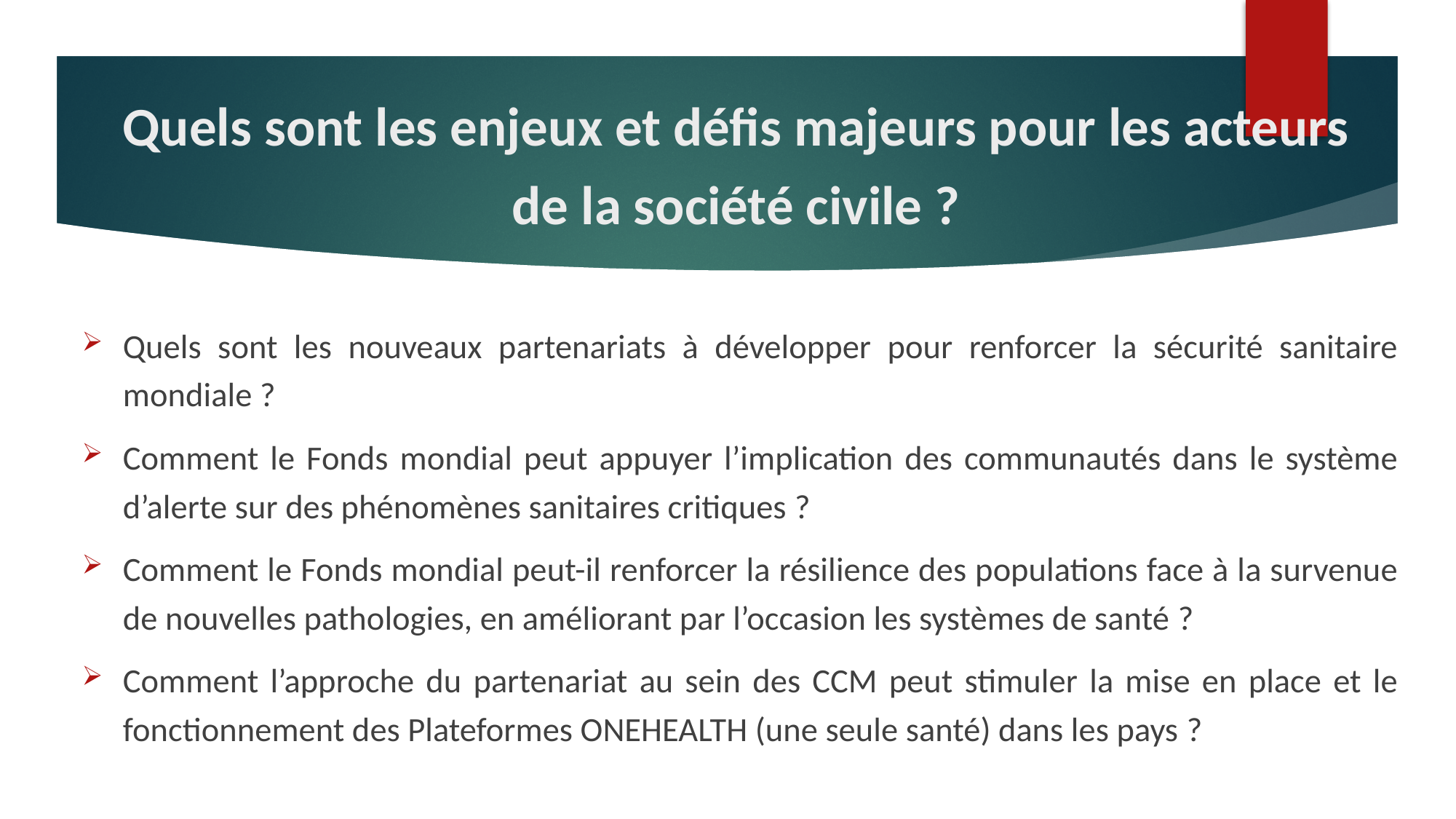

# Quels sont les enjeux et défis majeurs pour les acteurs de la société civile ?
Quels sont les nouveaux partenariats à développer pour renforcer la sécurité sanitaire mondiale ?
Comment le Fonds mondial peut appuyer l’implication des communautés dans le système d’alerte sur des phénomènes sanitaires critiques ?
Comment le Fonds mondial peut-il renforcer la résilience des populations face à la survenue de nouvelles pathologies, en améliorant par l’occasion les systèmes de santé ?
Comment l’approche du partenariat au sein des CCM peut stimuler la mise en place et le fonctionnement des Plateformes ONEHEALTH (une seule santé) dans les pays ?